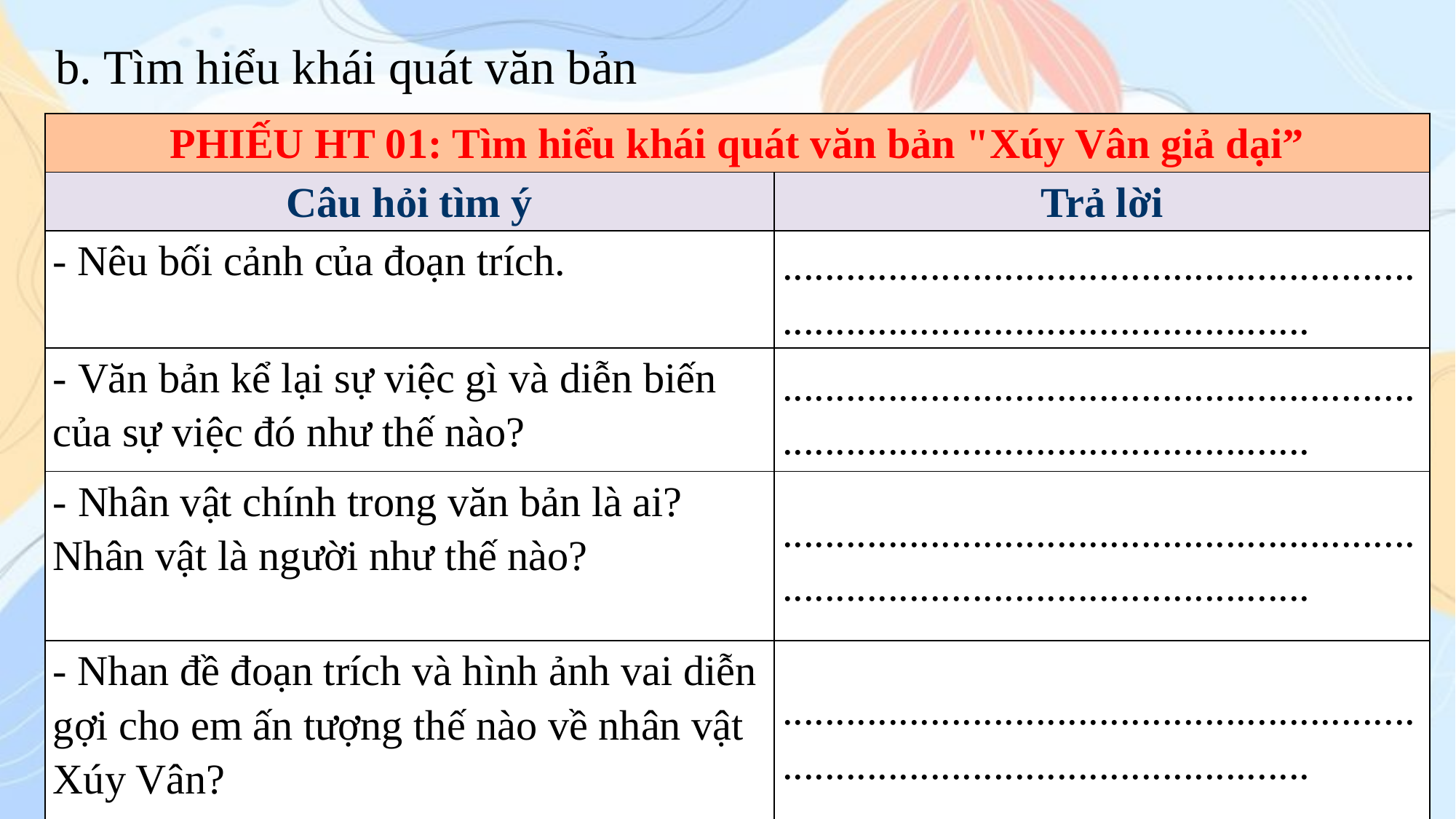

b. Tìm hiểu khái quát văn bản
| PHIẾU HT 01: Tìm hiểu khái quát văn bản "Xúy Vân giả dại” |  |
| --- | --- |
| Câu hỏi tìm ý | Trả lời |
| - Nêu bối cảnh của đoạn trích. | .............................................................................................................. |
| - Văn bản kể lại sự việc gì và diễn biến của sự việc đó như thế nào? | .............................................................................................................. |
| - Nhân vật chính trong văn bản là ai? Nhân vật là người như thế nào? | .............................................................................................................. |
| - Nhan đề đoạn trích và hình ảnh vai diễn gợi cho em ấn tượng thế nào về nhân vật Xúy Vân? | .............................................................................................................. |